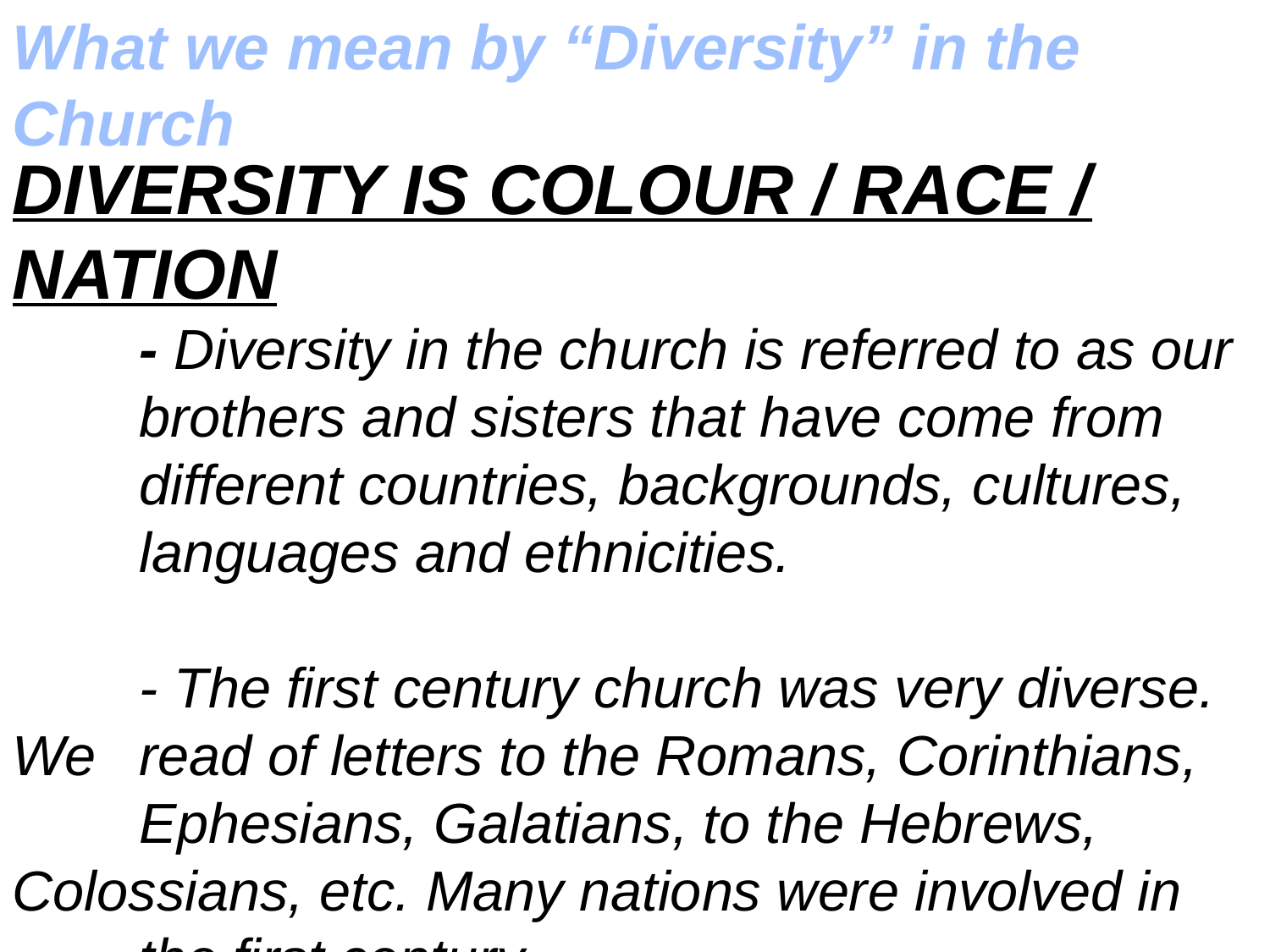

What we mean by “Diversity” in the Church
DIVERSITY IS COLOUR / RACE / NATION
	- Diversity in the church is referred to as our 	brothers and sisters that have come from 	different countries, backgrounds, cultures, 	languages and ethnicities.

	- The first century church was very diverse. We 	read of letters to the Romans, Corinthians, 	Ephesians, Galatians, to the Hebrews, 	Colossians, etc. Many nations were involved in 	the first century.